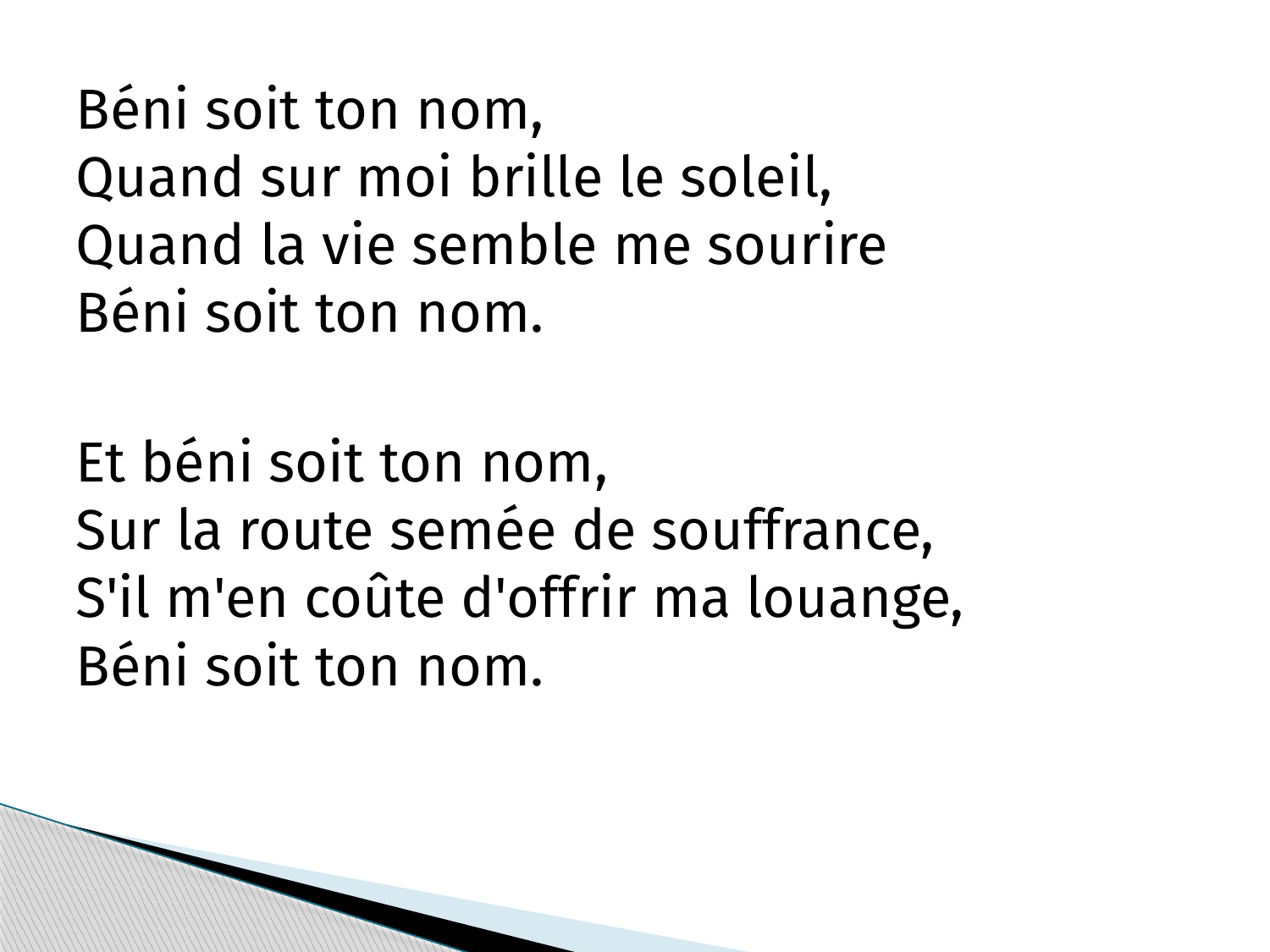

Béni soit ton nom,
Quand sur moi brille le soleil,
Quand la vie semble me sourire
Béni soit ton nom.

Et béni soit ton nom,
Sur la route semée de souffrance,
S'il m'en coûte d'offrir ma louange,
Béni soit ton nom.